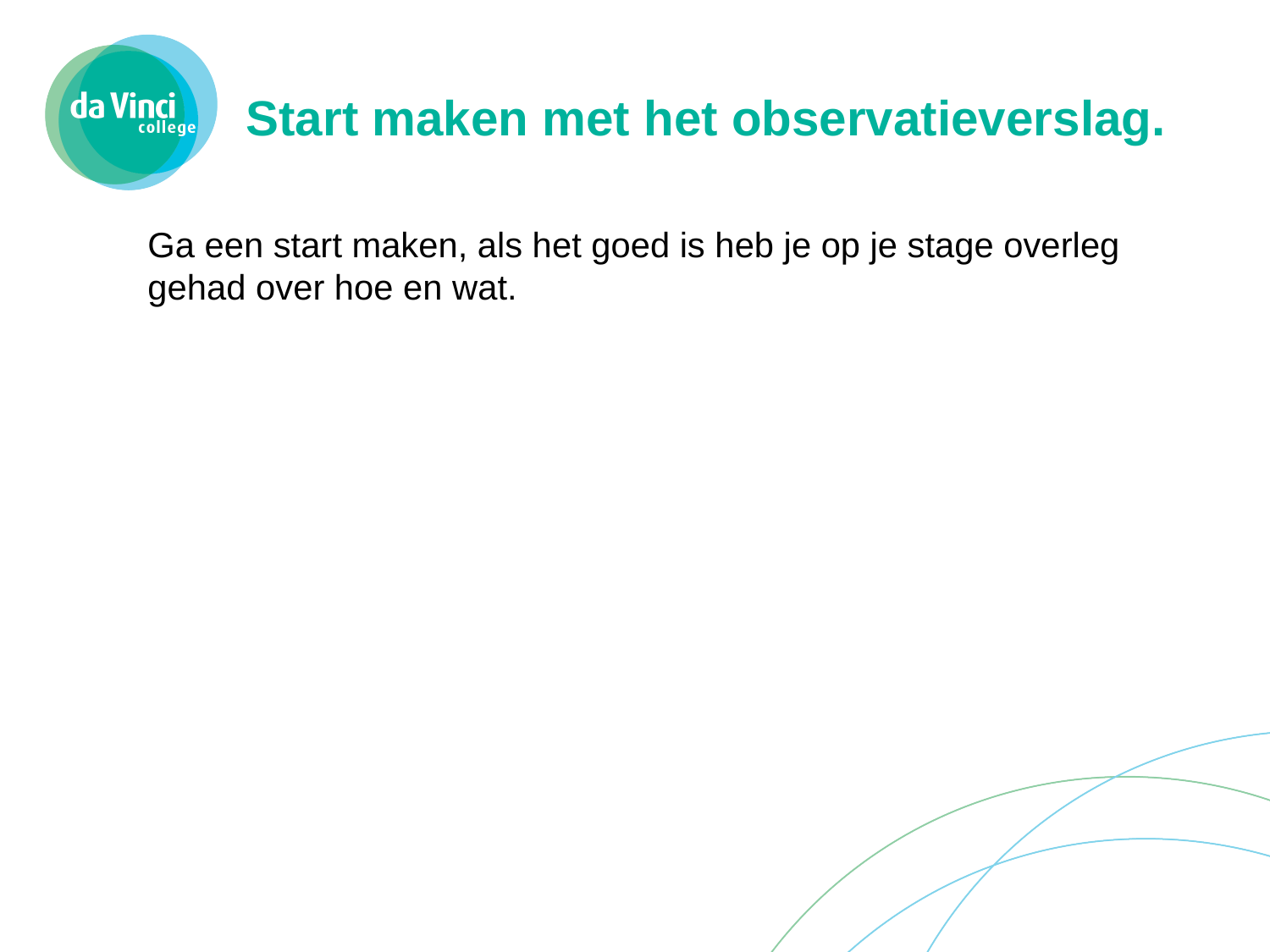

# Start maken met het observatieverslag.
Ga een start maken, als het goed is heb je op je stage overleg gehad over hoe en wat.